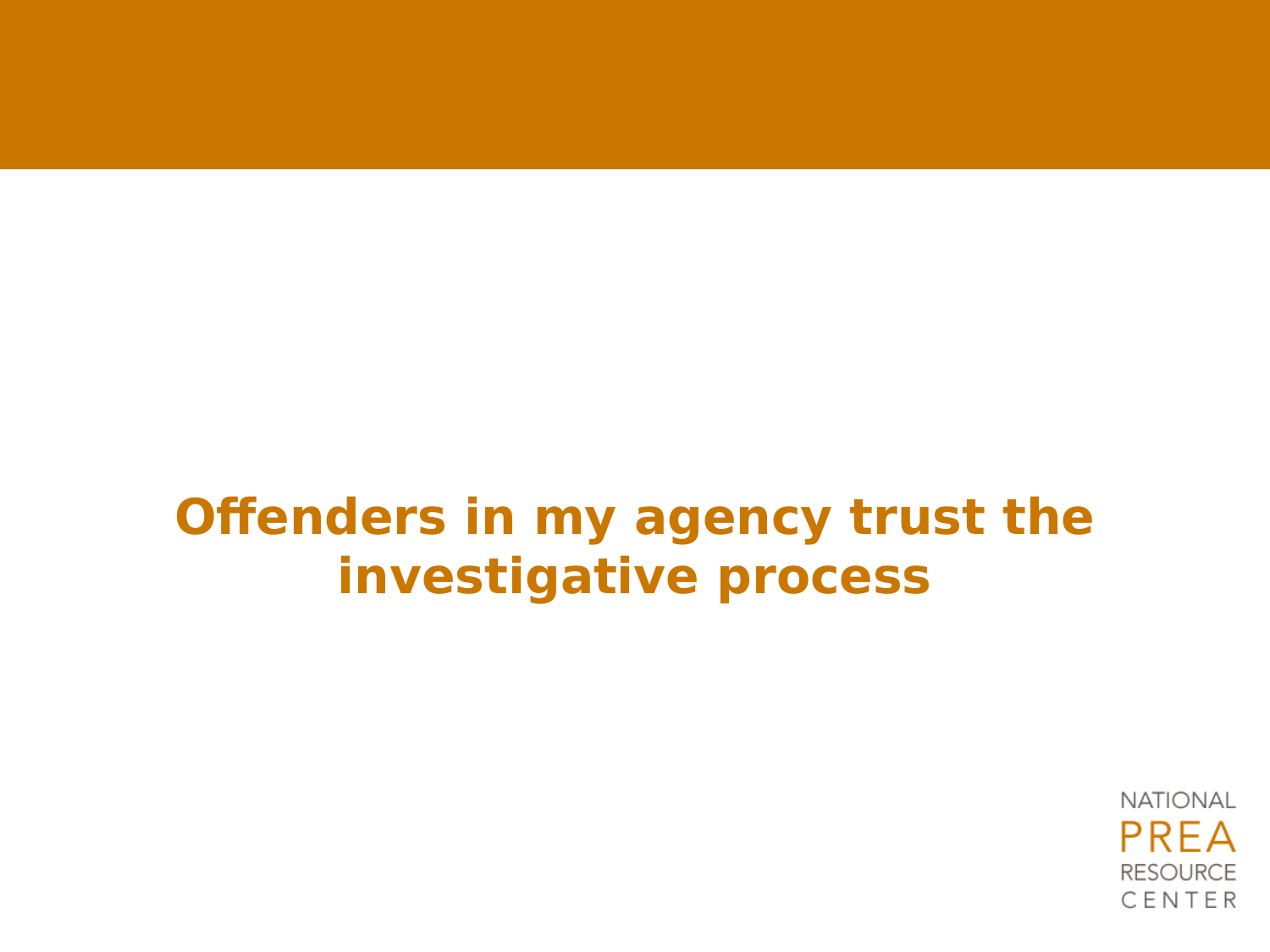

Offenders in my agency trust the investigative process